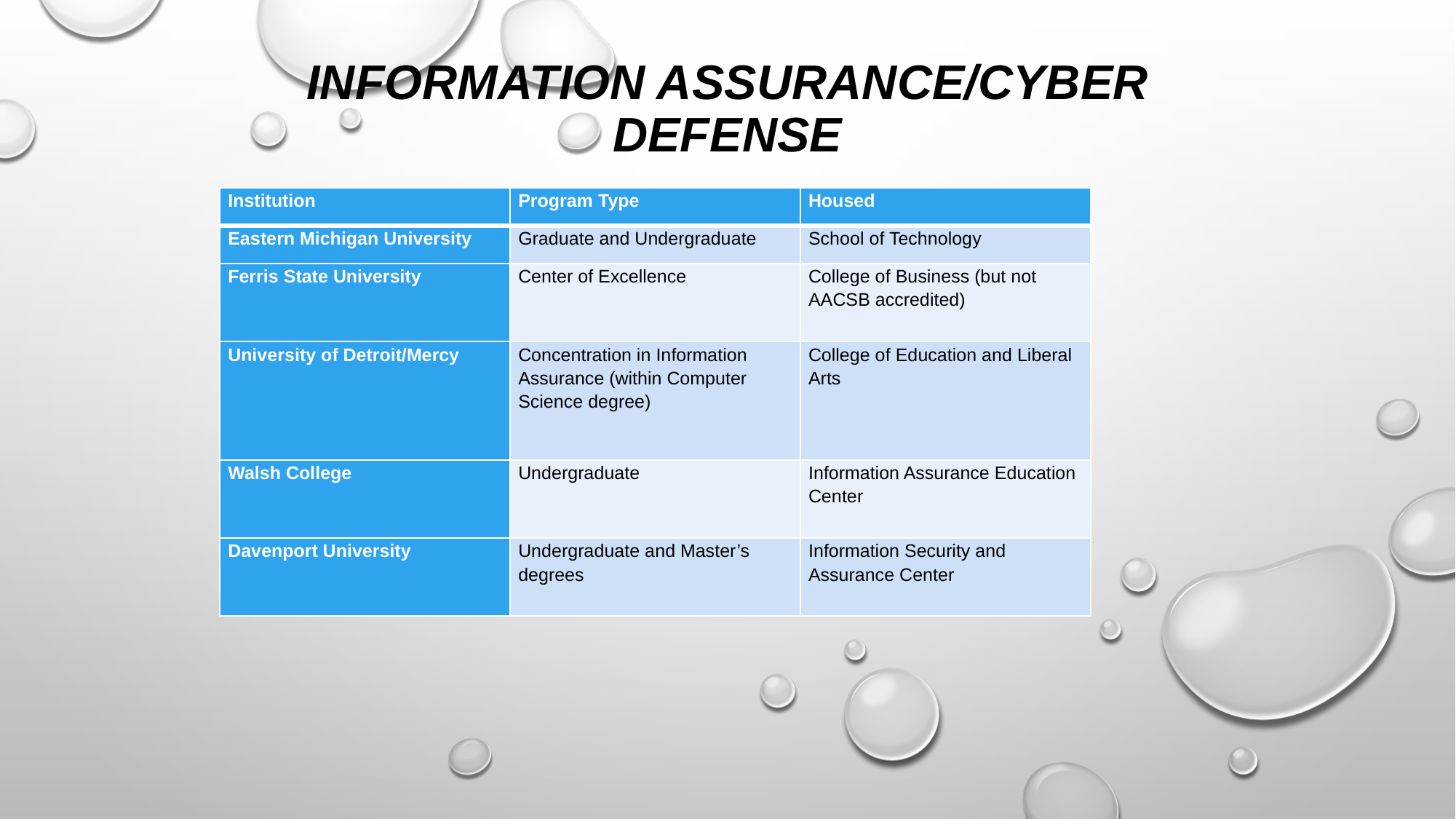

# Information Assurance/Cyber Defense

| Institution | Program Type | Housed |
| --- | --- | --- |
| Eastern Michigan University | Graduate and Undergraduate | School of Technology |
| Ferris State University | Center of Excellence | College of Business (but not AACSB accredited) |
| University of Detroit/Mercy | Concentration in Information Assurance (within Computer Science degree) | College of Education and Liberal Arts |
| Walsh College | Undergraduate | Information Assurance Education Center |
| Davenport University | Undergraduate and Master’s degrees | Information Security and Assurance Center |